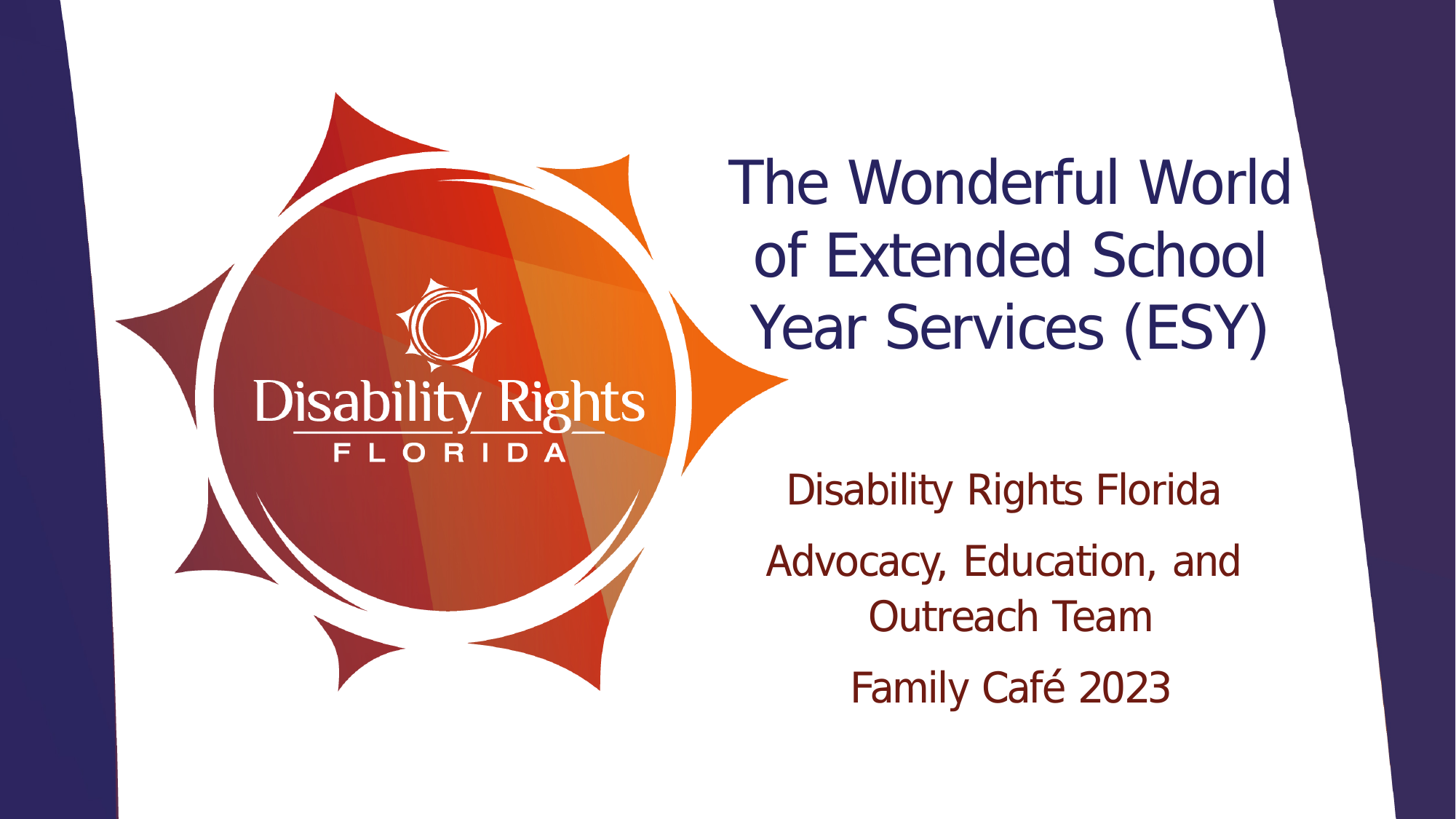

# The Wonderful World of Extended School Year Services (ESY)
Disability Rights Florida
Advocacy, Education, and
Outreach Team
Family Café 2023